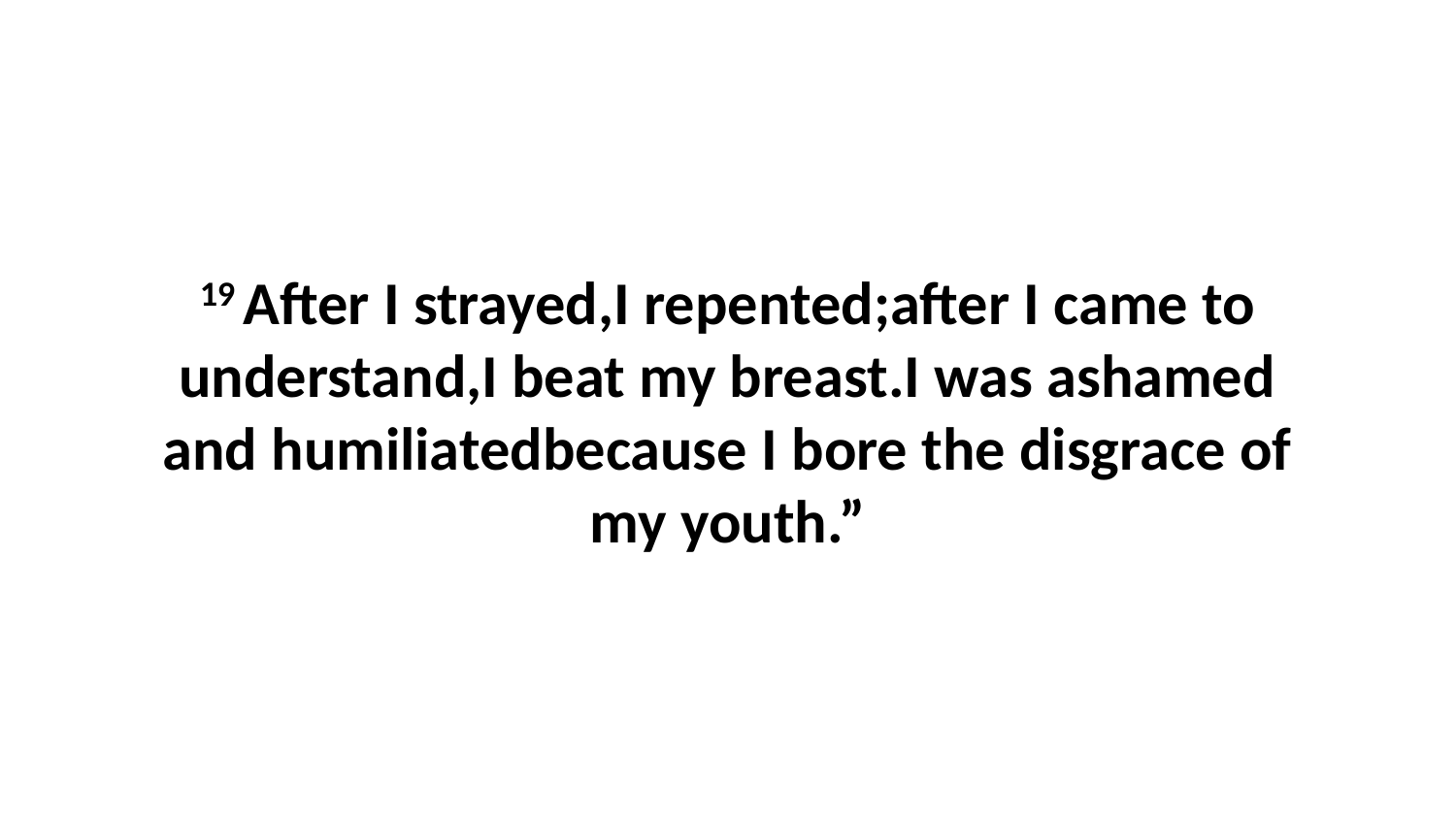

19 After I strayed,I repented;after I came to understand,I beat my breast.I was ashamed and humiliatedbecause I bore the disgrace of my youth.”